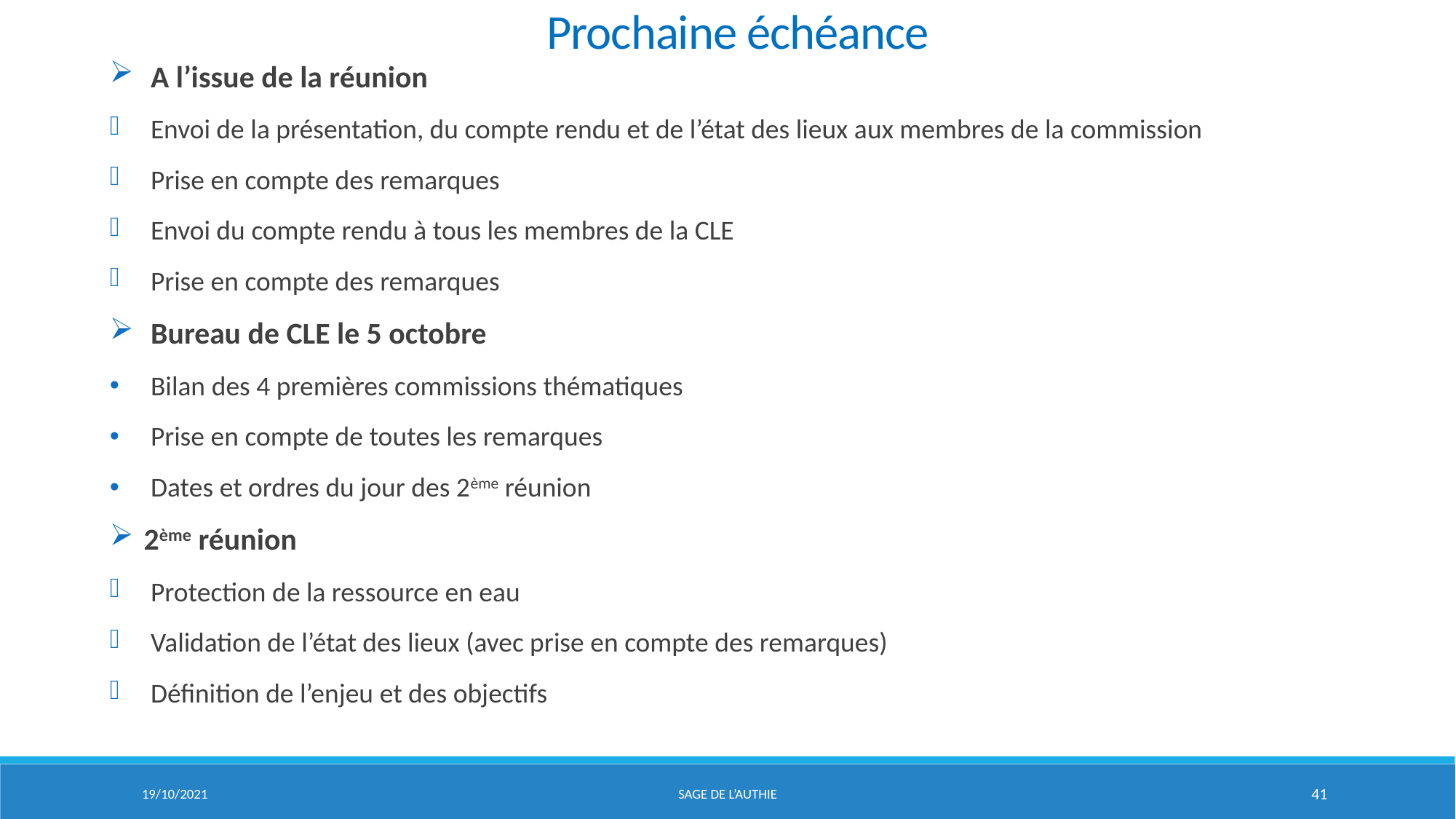

Prochaine échéance
A l’issue de la réunion
Envoi de la présentation, du compte rendu et de l’état des lieux aux membres de la commission
Prise en compte des remarques
Envoi du compte rendu à tous les membres de la CLE
Prise en compte des remarques
Bureau de CLE le 5 octobre
Bilan des 4 premières commissions thématiques
Prise en compte de toutes les remarques
Dates et ordres du jour des 2ème réunion
2ème réunion
Protection de la ressource en eau
Validation de l’état des lieux (avec prise en compte des remarques)
Définition de l’enjeu et des objectifs
19/10/2021
Sage de l’aUTHIE
41